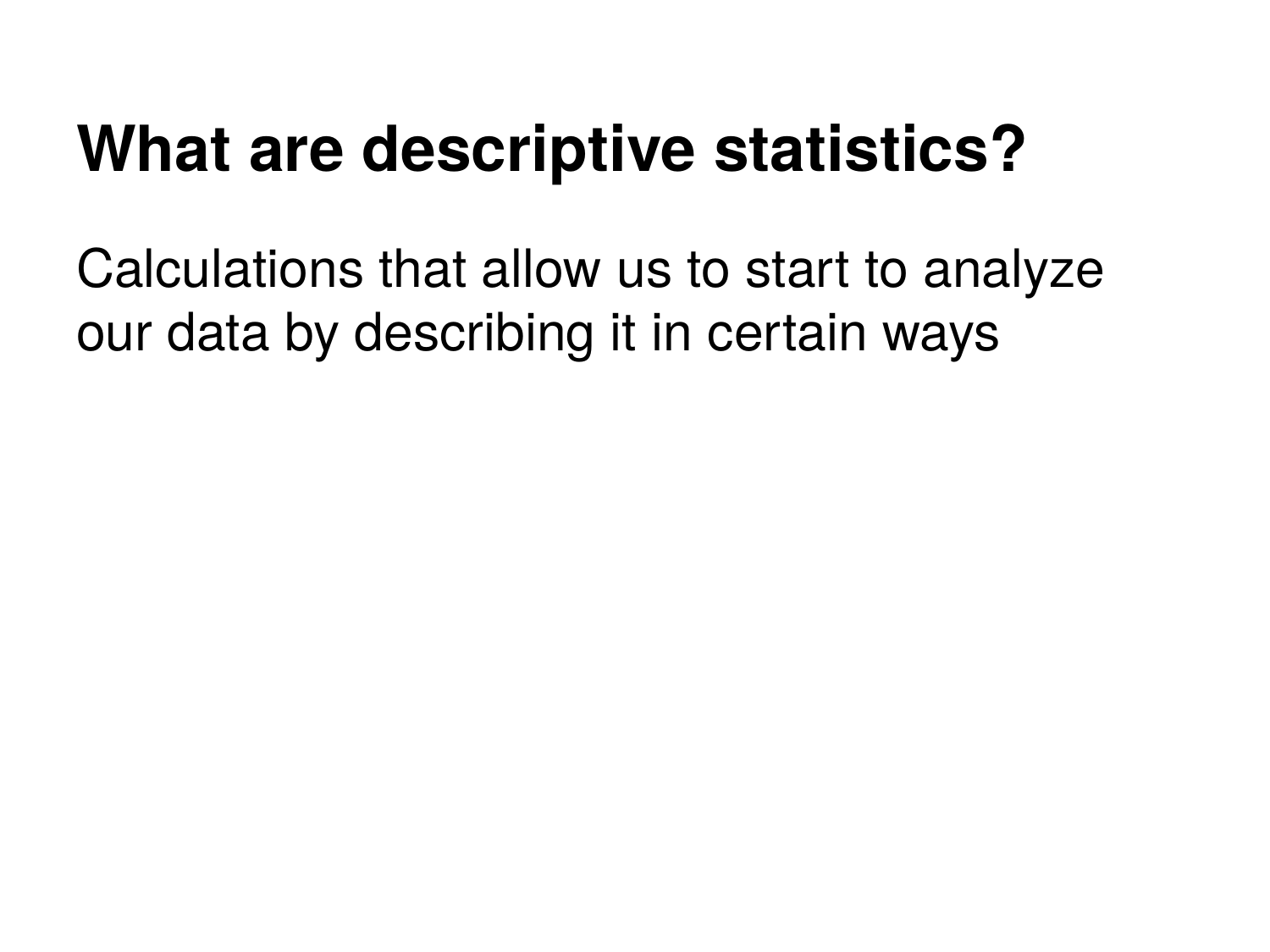

# What are descriptive statistics?
Calculations that allow us to start to analyze our data by describing it in certain ways